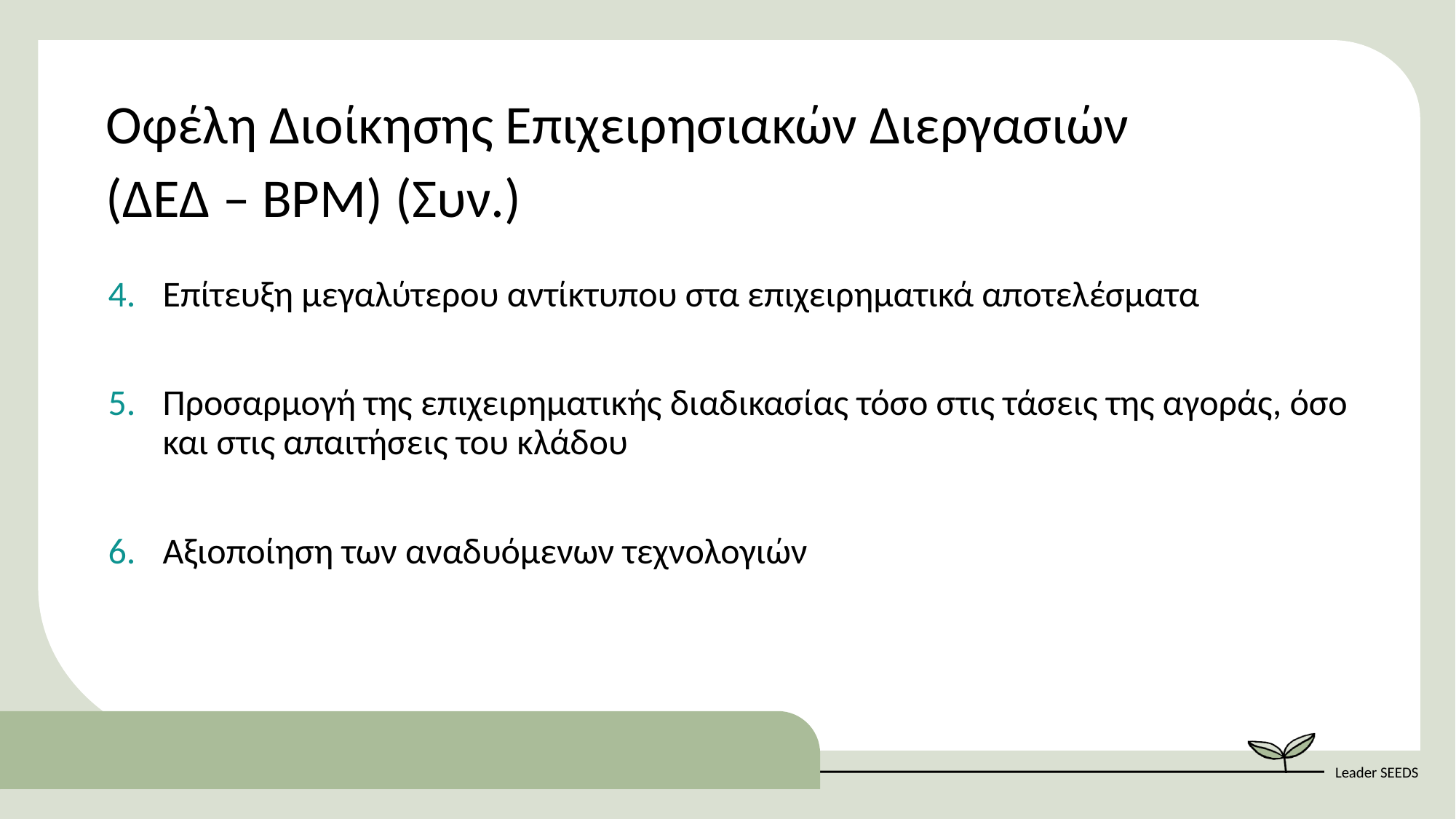

Οφέλη Διοίκησης Επιχειρησιακών Διεργασιών
(ΔΕΔ – BPM) (Συν.)
Επίτευξη μεγαλύτερου αντίκτυπου στα επιχειρηματικά αποτελέσματα

Προσαρμογή της επιχειρηματικής διαδικασίας τόσο στις τάσεις της αγοράς, όσο και στις απαιτήσεις του κλάδου

Αξιοποίηση των αναδυόμενων τεχνολογιών